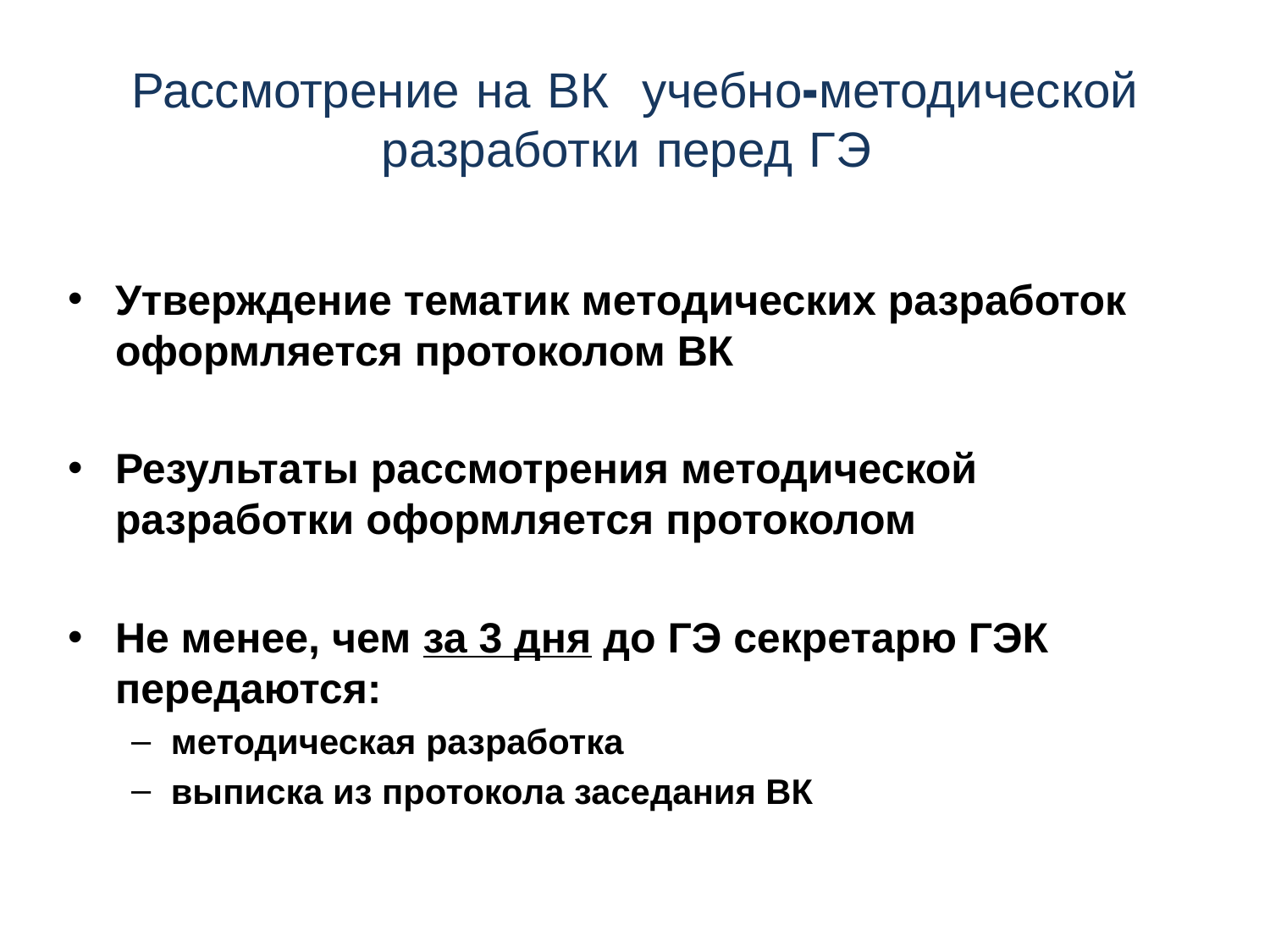

# Рассмотрение на ВК  учебно-методической разработки перед ГЭ
Утверждение тематик методических разработок  оформляется протоколом ВК

Результаты рассмотрения методической разработки оформляется протоколом

Не менее, чем за 3 дня до ГЭ секретарю ГЭК  передаются:
методическая разработка
выписка из протокола заседания ВК